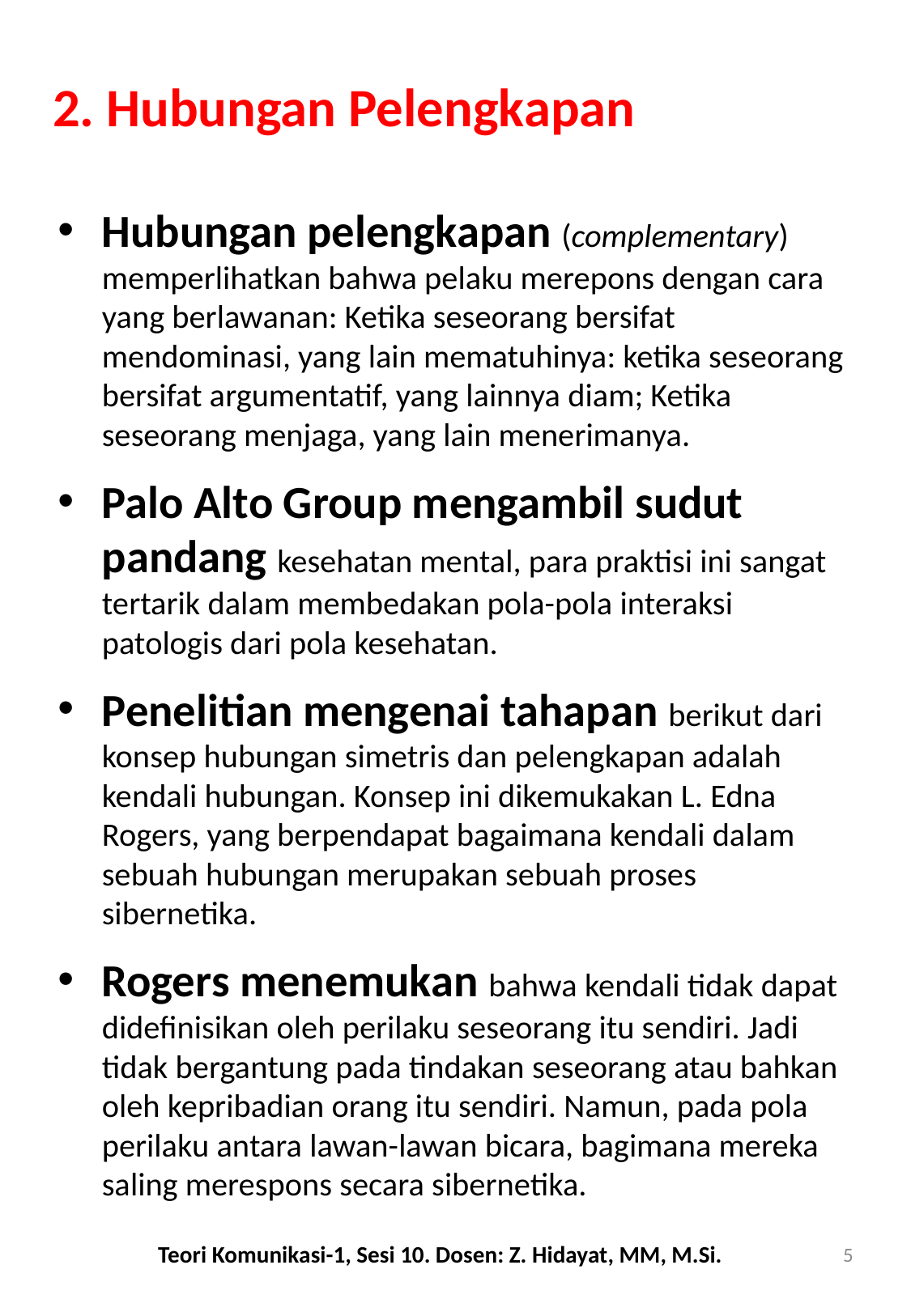

2. Hubungan Pelengkapan
Hubungan pelengkapan (complementary) memperlihatkan bahwa pelaku merepons dengan cara yang berlawanan: Ketika seseorang bersifat mendominasi, yang lain mematuhinya: ketika seseorang bersifat argumentatif, yang lainnya diam; Ketika seseorang menjaga, yang lain menerimanya.
Palo Alto Group mengambil sudut pandang kesehatan mental, para praktisi ini sangat tertarik dalam membedakan pola-pola interaksi patologis dari pola kesehatan.
Penelitian mengenai tahapan berikut dari konsep hubungan simetris dan pelengkapan adalah kendali hubungan. Konsep ini dikemukakan L. Edna Rogers, yang berpendapat bagaimana kendali dalam sebuah hubungan merupakan sebuah proses sibernetika.
Rogers menemukan bahwa kendali tidak dapat didefinisikan oleh perilaku seseorang itu sendiri. Jadi tidak bergantung pada tindakan seseorang atau bahkan oleh kepribadian orang itu sendiri. Namun, pada pola perilaku antara lawan-lawan bicara, bagimana mereka saling merespons secara sibernetika.
5
Teori Komunikasi-1, Sesi 10. Dosen: Z. Hidayat, MM, M.Si.